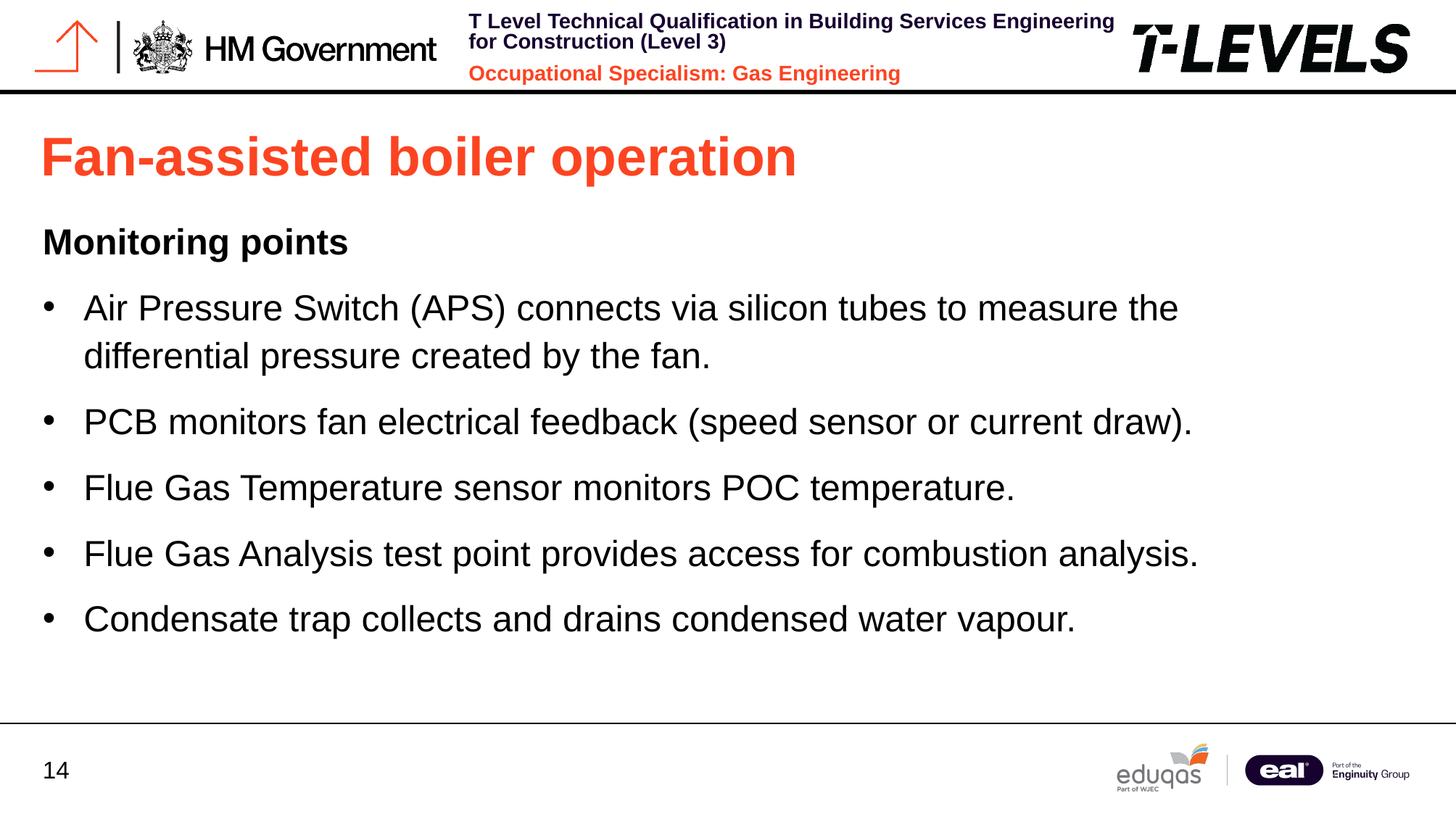

# Fan-assisted boiler operation
Monitoring points
Air Pressure Switch (APS) connects via silicon tubes to measure the differential pressure created by the fan.
PCB monitors fan electrical feedback (speed sensor or current draw).
Flue Gas Temperature sensor monitors POC temperature.
Flue Gas Analysis test point provides access for combustion analysis.
Condensate trap collects and drains condensed water vapour.